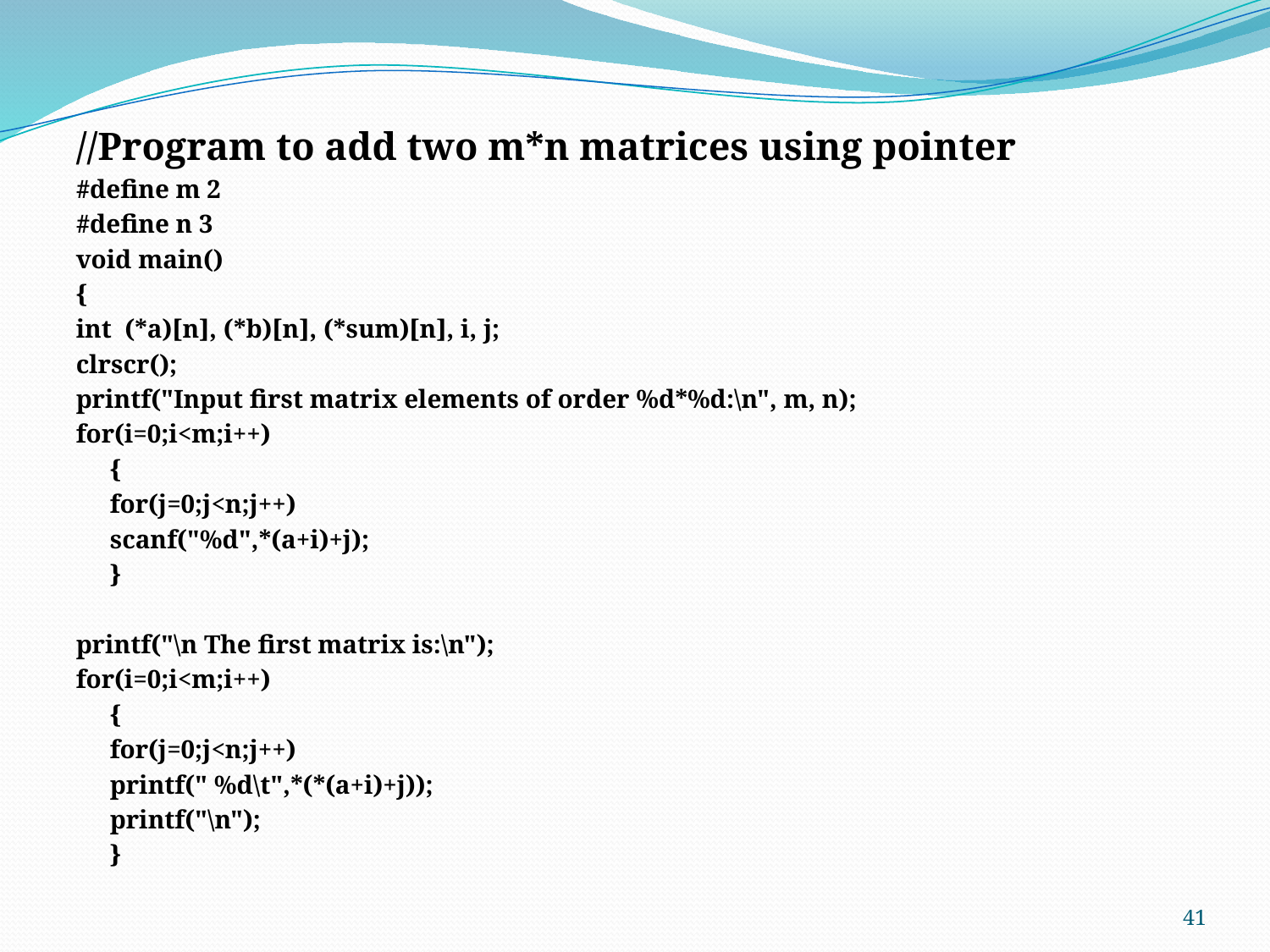

//Program to add two m*n matrices using pointer
#define m 2
#define n 3
void main()
{
int  (*a)[n], (*b)[n], (*sum)[n], i, j;
clrscr();
printf("Input first matrix elements of order %d*%d:\n", m, n);
for(i=0;i<m;i++)
	{
	for(j=0;j<n;j++)
		scanf("%d",*(a+i)+j);
	}

printf("\n The first matrix is:\n");
for(i=0;i<m;i++)
	{
	for(j=0;j<n;j++)
		printf(" %d\t",*(*(a+i)+j));
	printf("\n");
	}
41